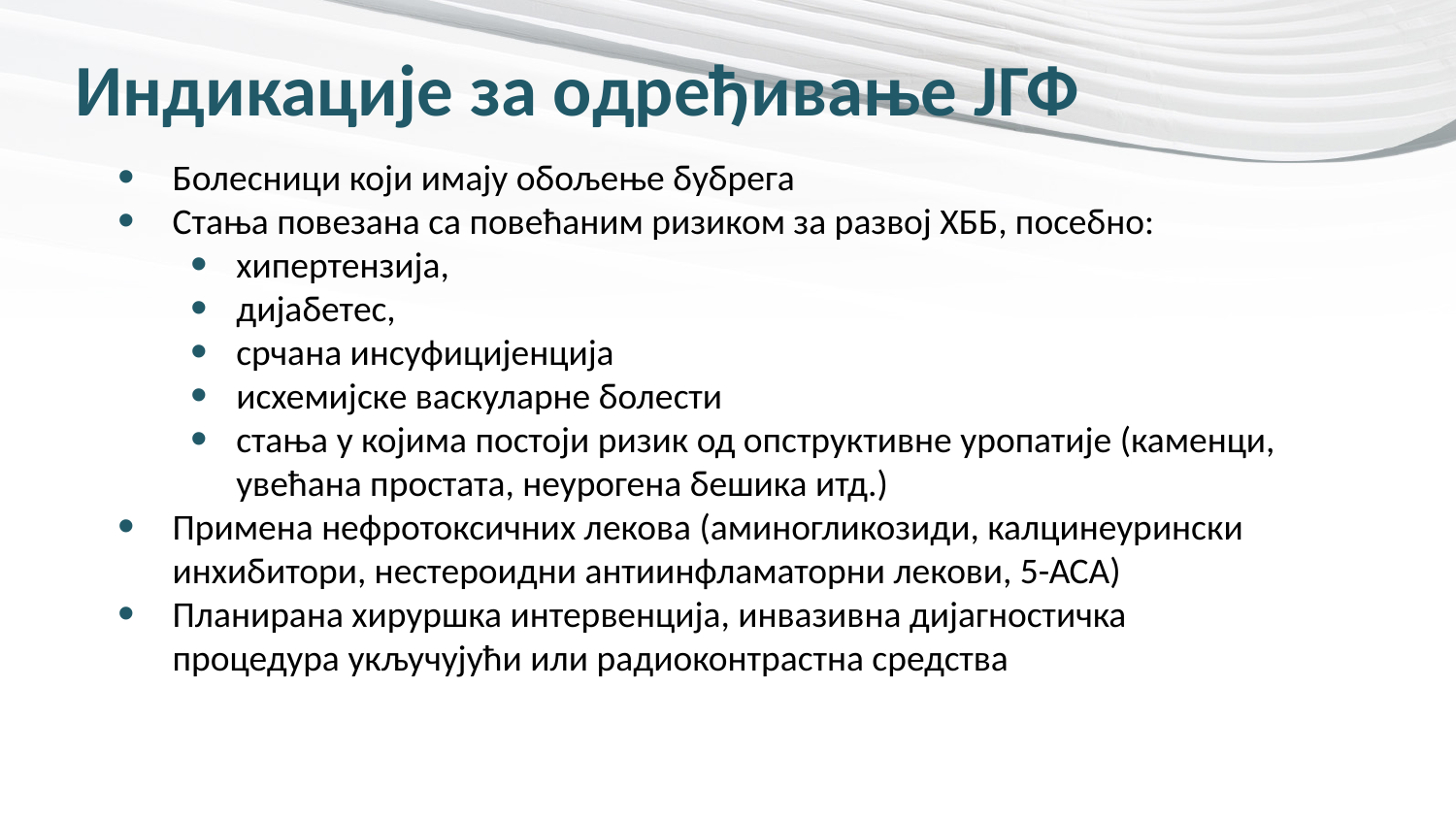

# Индикације за одређивање ЈГФ
Болесници који имају обољење бубрега
Стања повезана са повећаним ризиком за развој ХББ, посебно:
хипертензија,
дијабетес,
срчана инсуфицијенција
исхемијске васкуларне болести
стања у којима постоји ризик од опструктивне уропатије (каменци, увећана простата, неурогена бешика итд.)
Примена нефротоксичних лекова (аминогликозиди, калцинеурински инхибитори, нестероидни антиинфламаторни лекови, 5-АСА)
Планирана хируршка интервенција, инвазивна дијагностичка процедура укључујући или радиоконтрастна средства